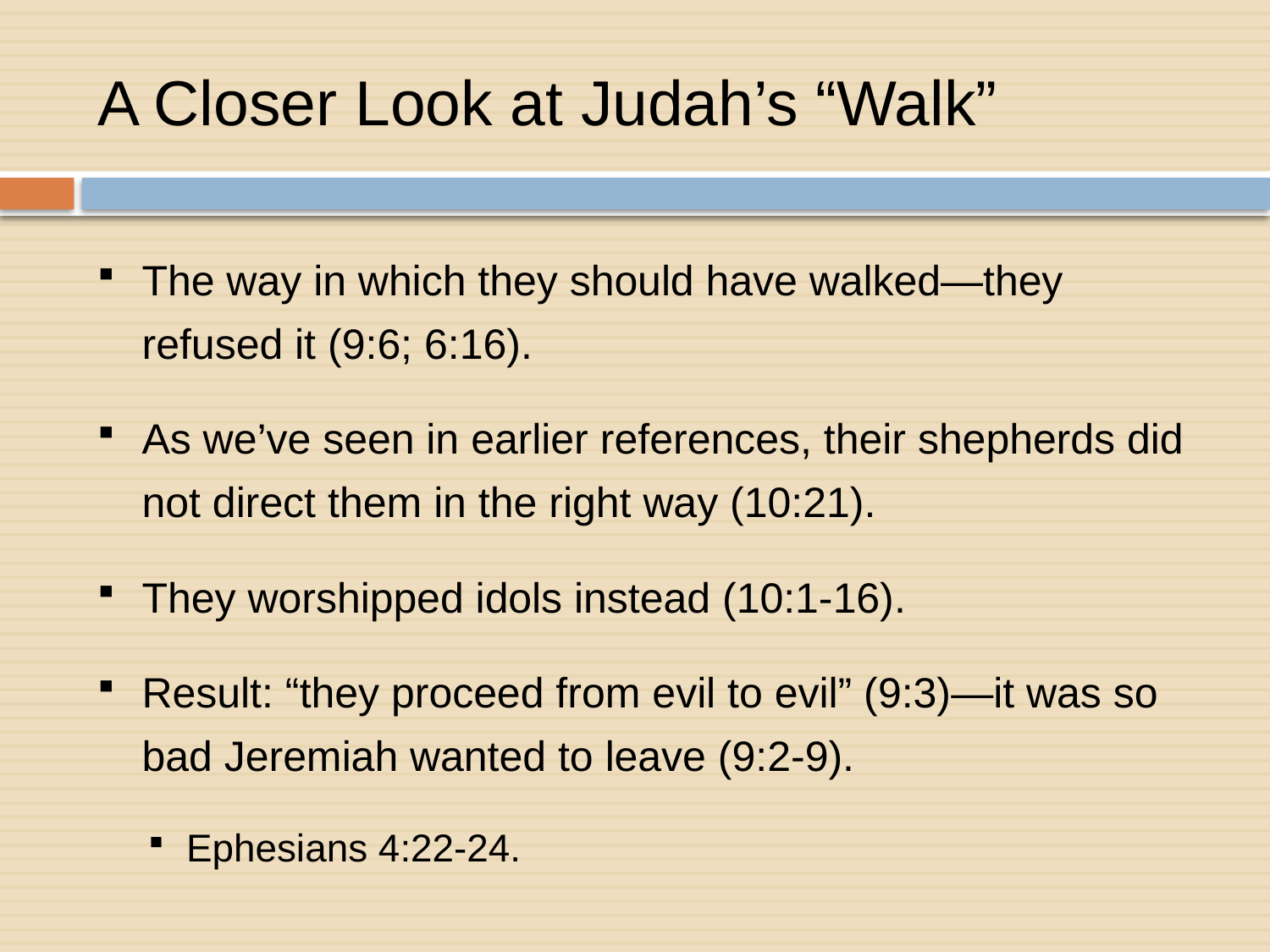

# A Closer Look at Judah’s “Walk”
The way in which they should have walked—they refused it (9:6; 6:16).
As we’ve seen in earlier references, their shepherds did not direct them in the right way (10:21).
They worshipped idols instead (10:1-16).
Result: “they proceed from evil to evil” (9:3)—it was so bad Jeremiah wanted to leave (9:2-9).
Ephesians 4:22-24.